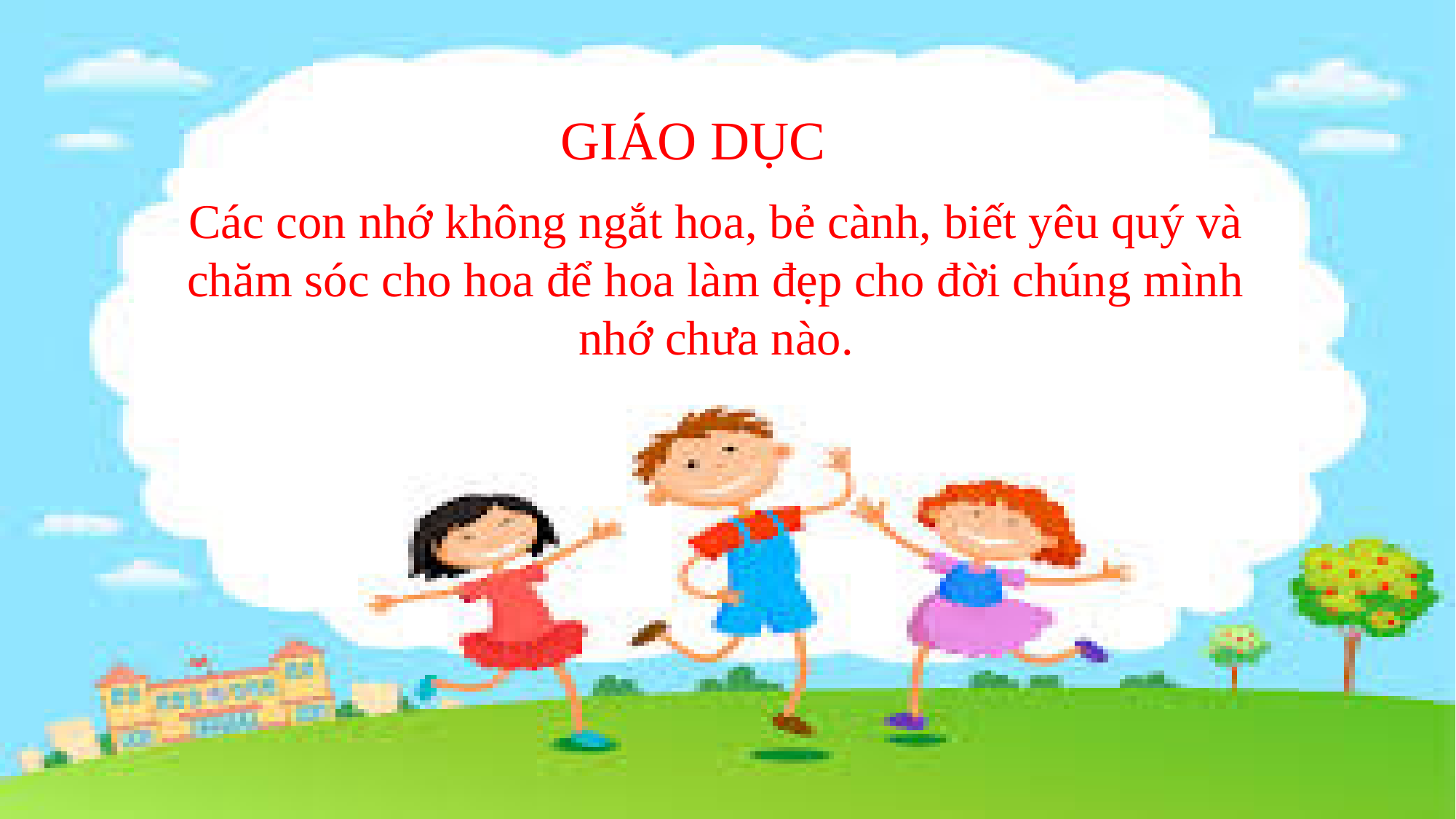

GIÁO DỤC
Các con nhớ không ngắt hoa, bẻ cành, biết yêu quý và chăm sóc cho hoa để hoa làm đẹp cho đời chúng mình nhớ chưa nào.